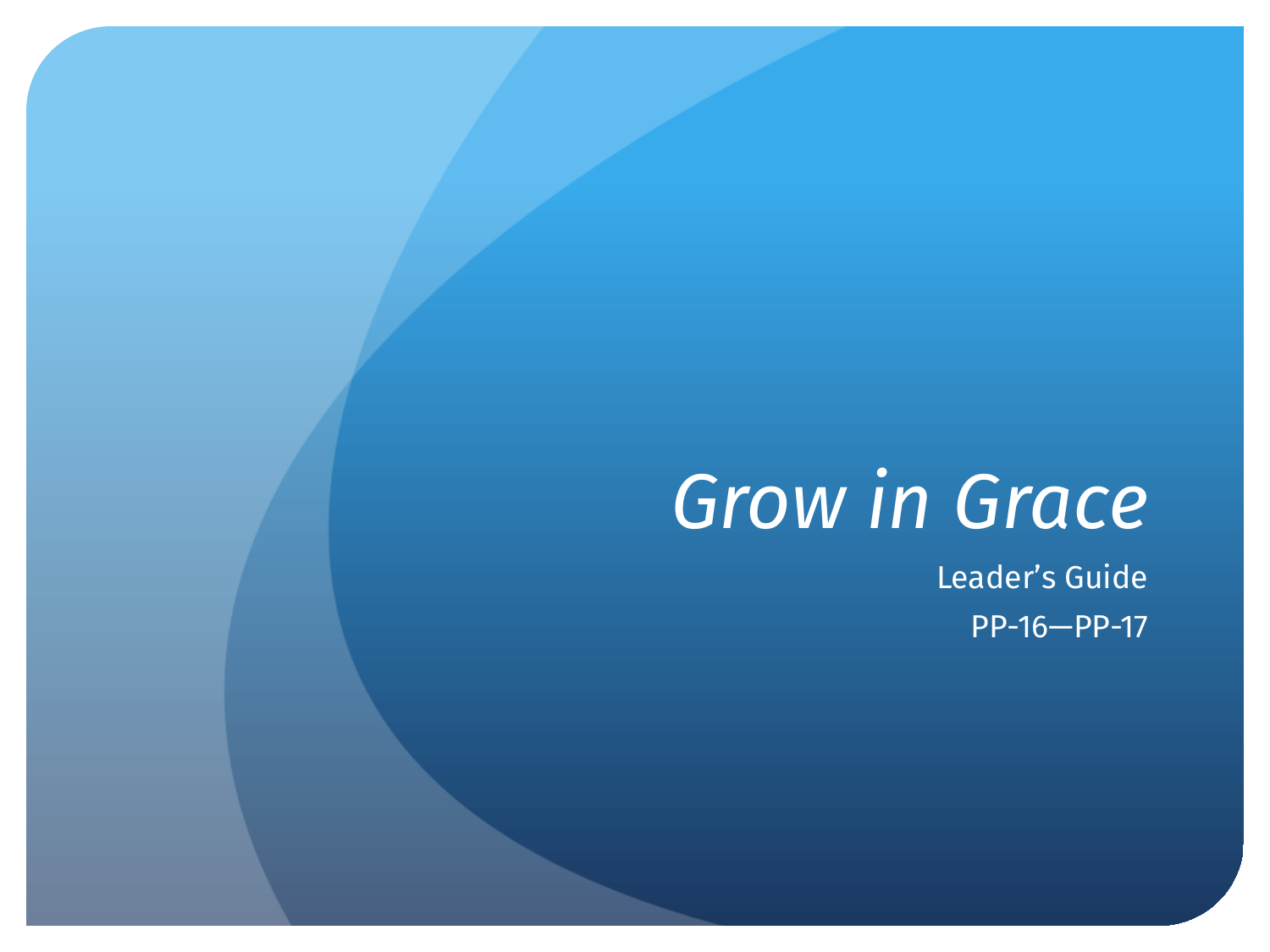

# Grow in Grace
Leader’s Guide
PP-16—PP-17